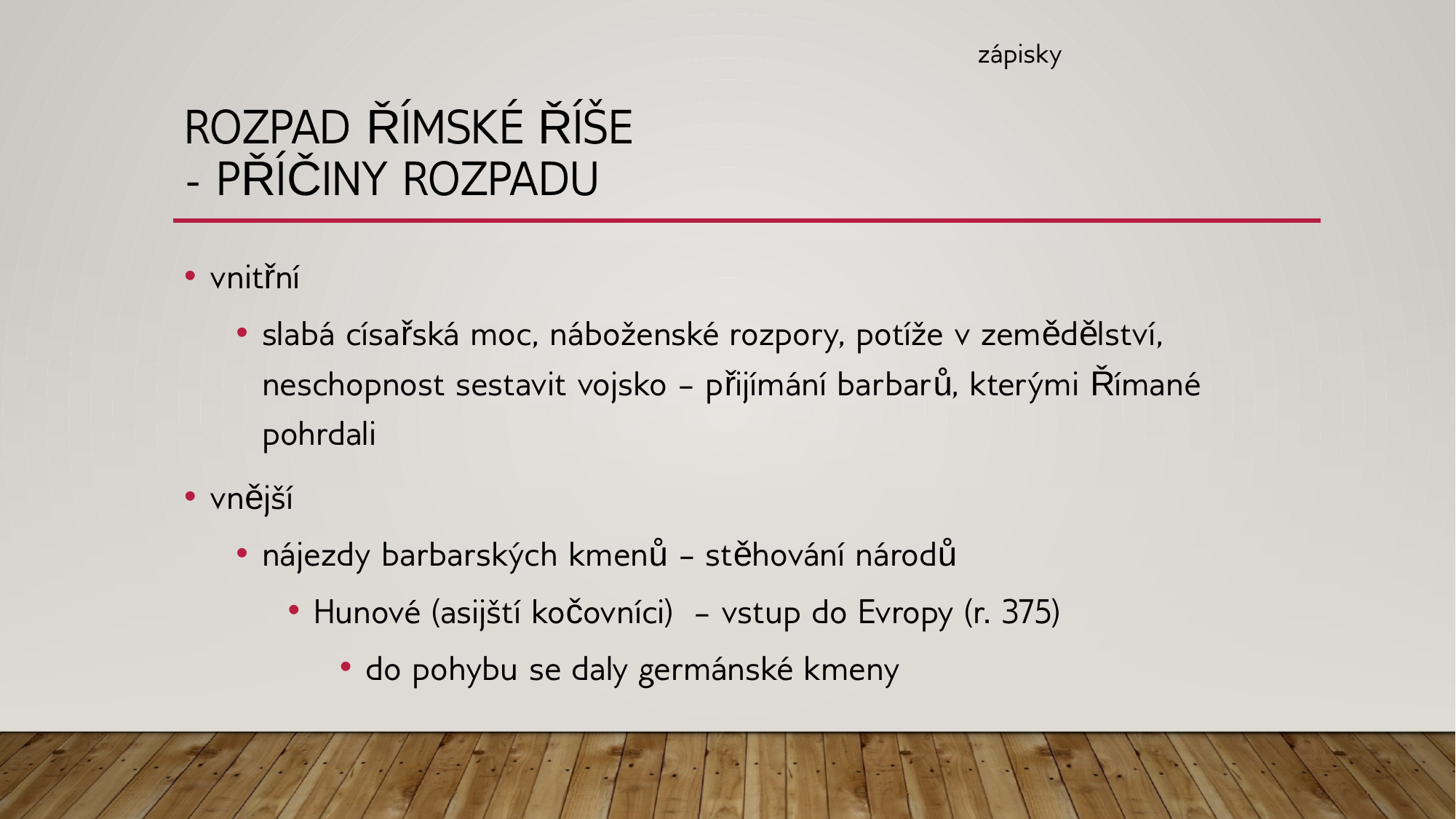

zápisky
# rozpad římské říše - příčiny rozpadu
vnitřní
slabá císařská moc, náboženské rozpory, potíže v zemědělství, neschopnost sestavit vojsko – přijímání barbarů, kterými Římané pohrdali
vnější
nájezdy barbarských kmenů – stěhování národů
Hunové (asijští kočovníci)  – vstup do Evropy (r. 375)
do pohybu se daly germánské kmeny